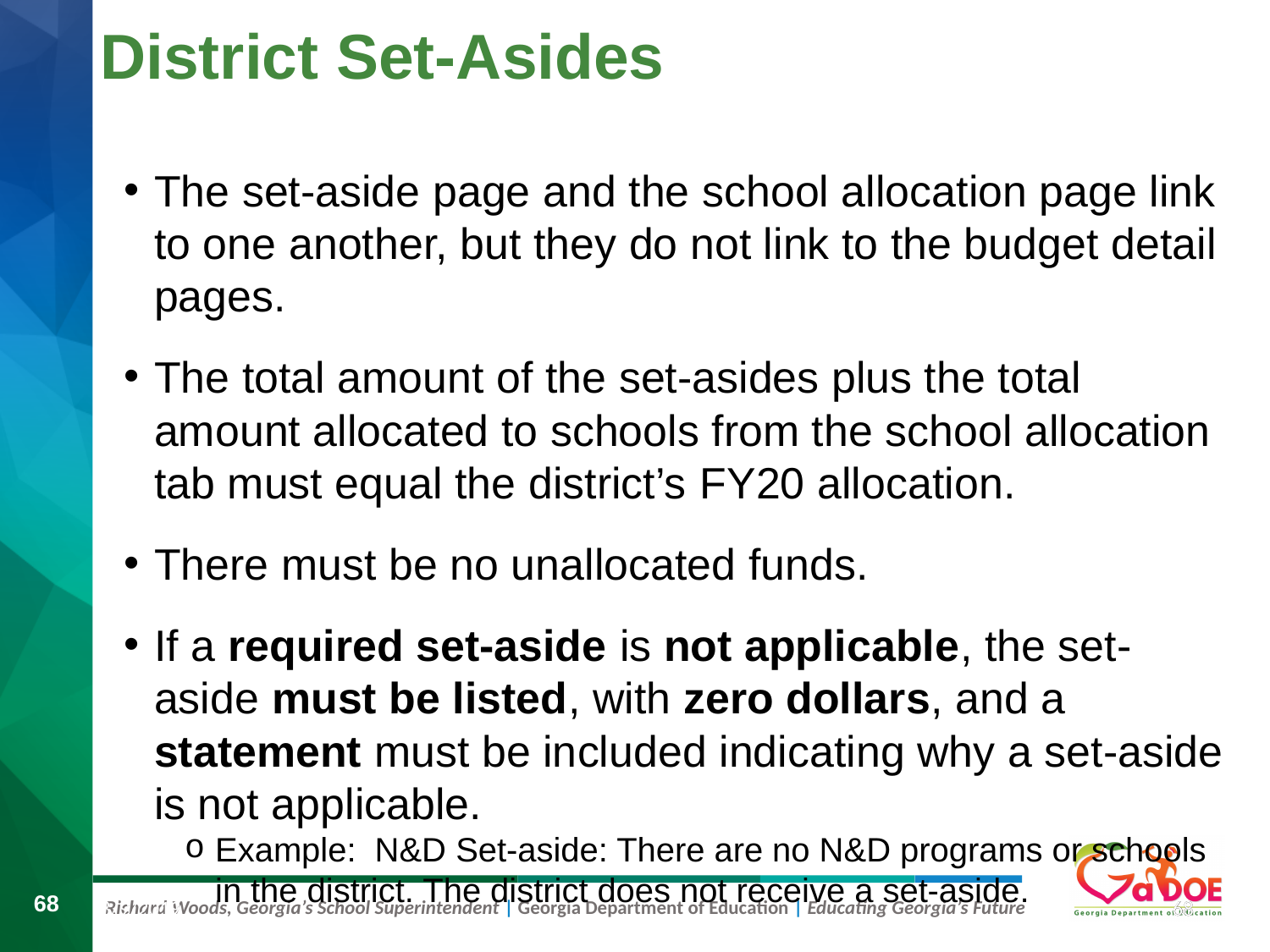

# District Set-Asides
The set-aside page and the school allocation page link to one another, but they do not link to the budget detail pages.

The total amount of the set-asides plus the total amount allocated to schools from the school allocation tab must equal the district’s FY20 allocation.

There must be no unallocated funds.

If a required set-aside is not applicable, the set-aside must be listed, with zero dollars, and a statement must be included indicating why a set-aside is not applicable.
Example:  N&D Set-aside: There are no N&D programs or schools in the district. The district does not receive a set-aside.

68
68
8/9/2019